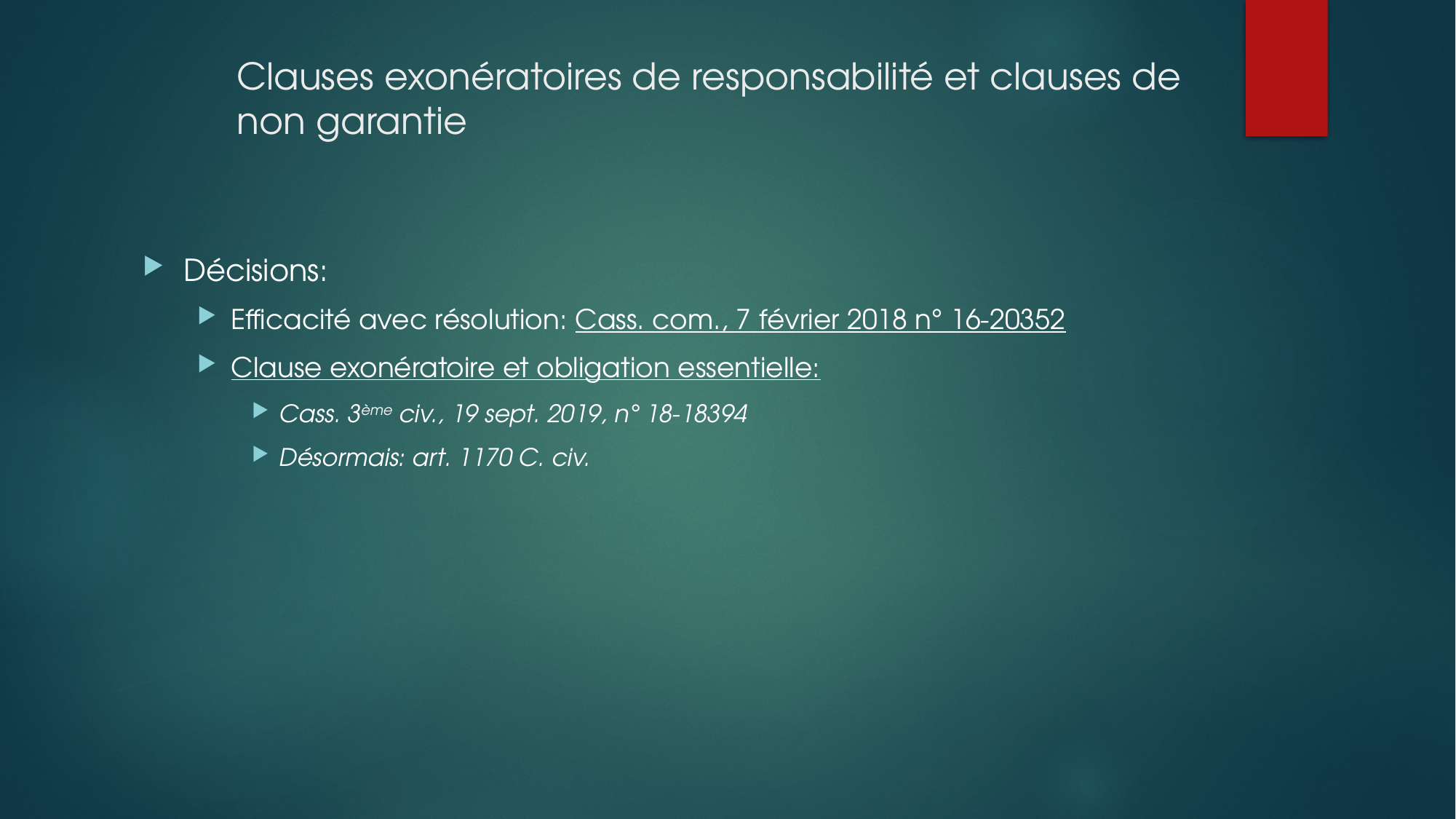

# Clauses exonératoires de responsabilité et clauses de non garantie
Décisions:
Efficacité avec résolution: Cass. com., 7 février 2018 n° 16-20352
Clause exonératoire et obligation essentielle:
Cass. 3ème civ., 19 sept. 2019, n° 18-18394
Désormais: art. 1170 C. civ.